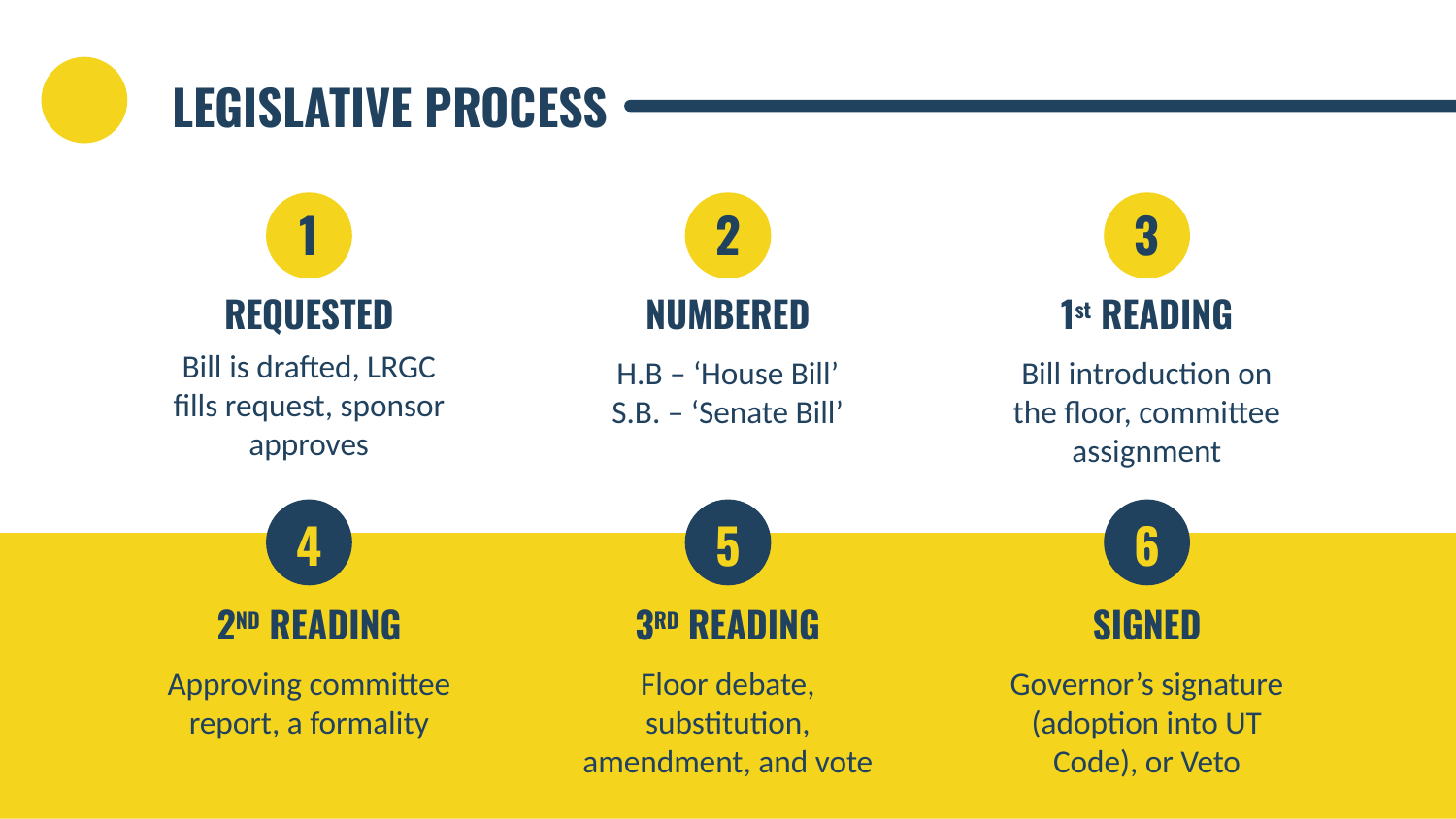

# LEGISLATIVE PROCESS

1
2
3

REQUESTED
NUMBERED
1st READING
Bill is drafted, LRGC fills request, sponsor approves

Bill introduction on the floor, committee assignment
H.B – ‘House Bill’
S.B. – ‘Senate Bill’

4
5
6

2ND READING
3RD READING
SIGNED
Approving committee report, a formality
Floor debate, substitution, amendment, and vote
Governor’s signature (adoption into UT Code), or Veto